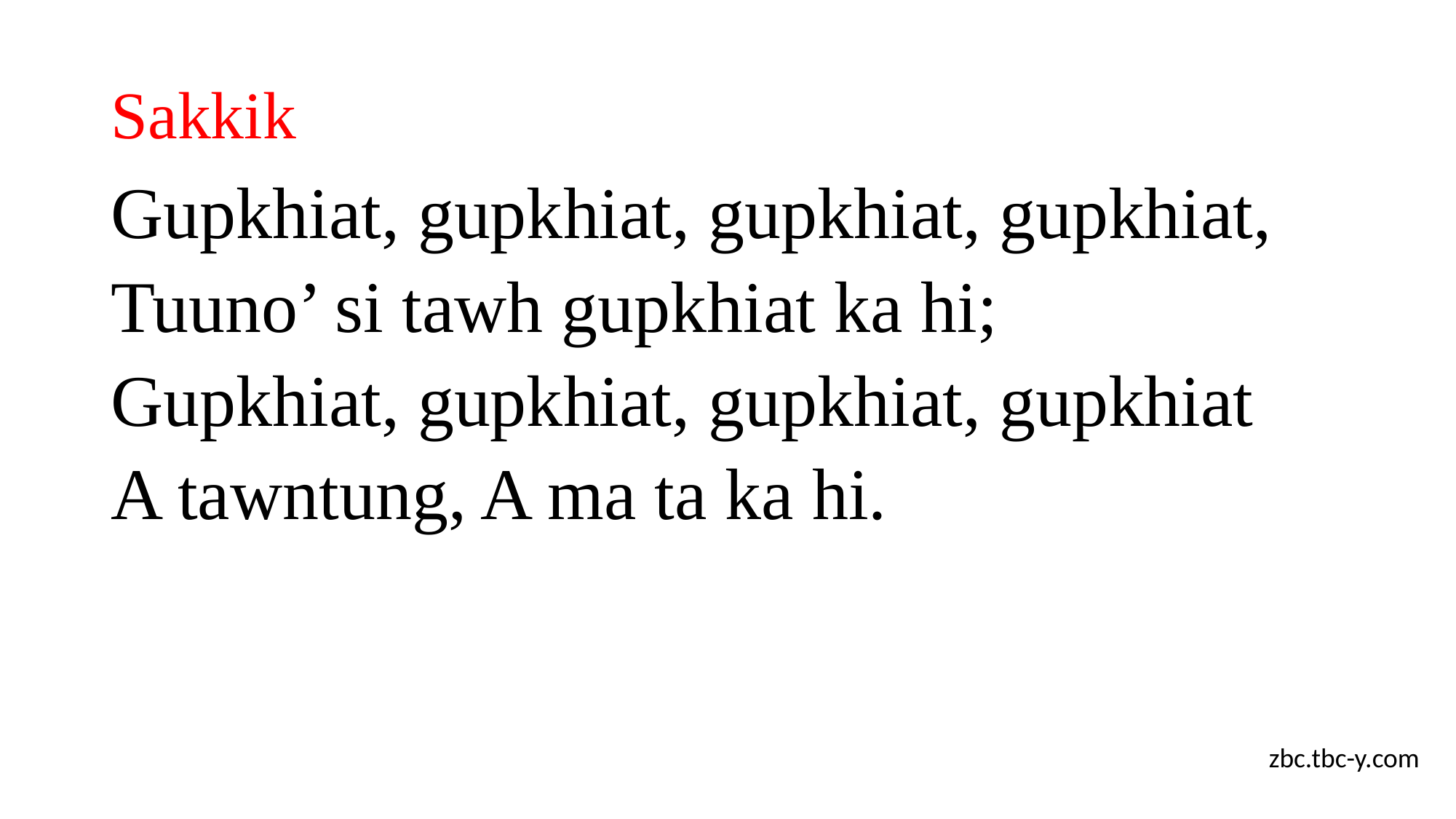

# Sakkik
Gupkhiat, gupkhiat, gupkhiat, gupkhiat,
Tuuno’ si tawh gupkhiat ka hi;
Gupkhiat, gupkhiat, gupkhiat, gupkhiat
A tawntung, A ma ta ka hi.

zbc.tbc-y.com